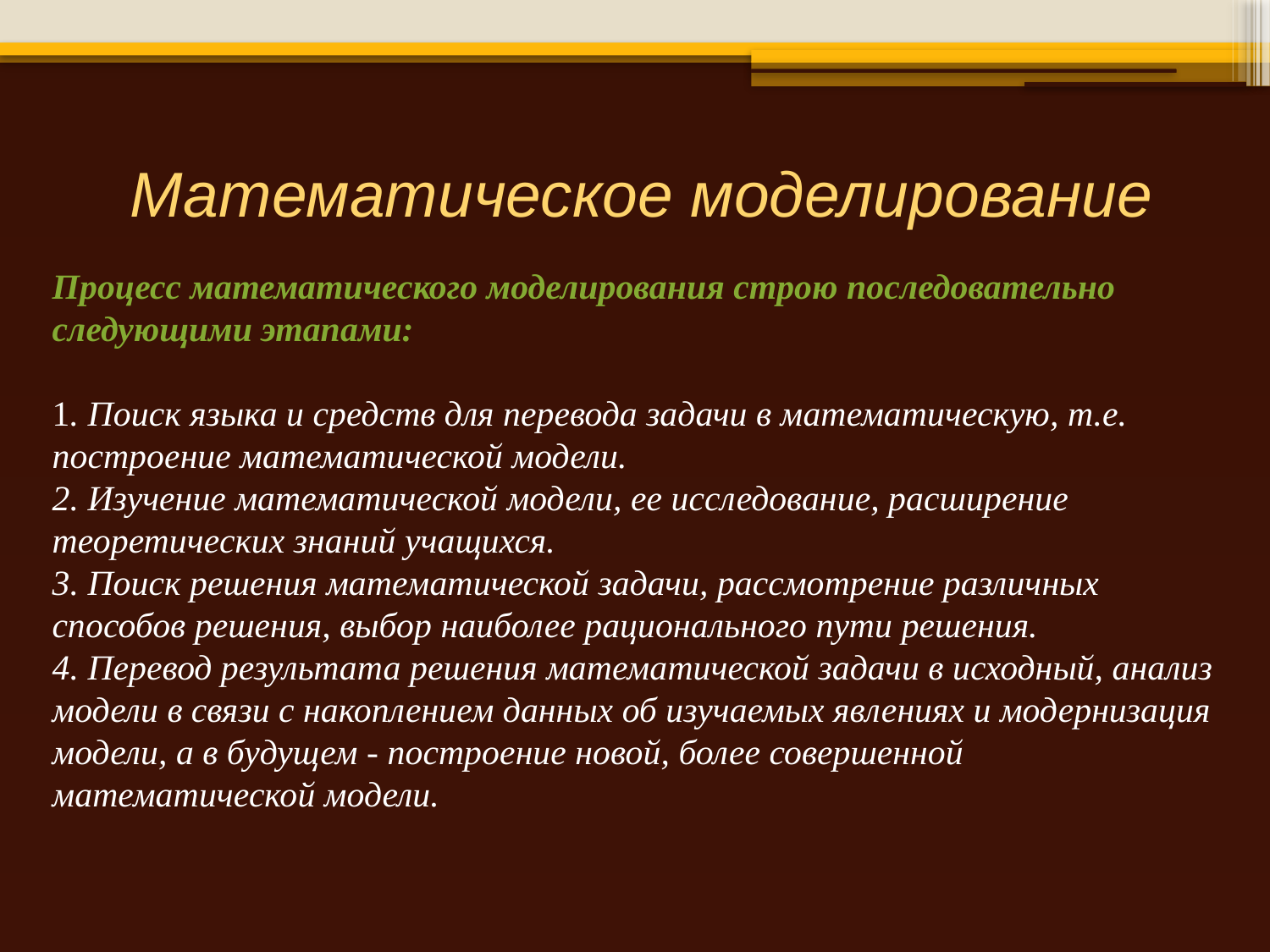

# Математическое моделирование
Процесс математического моделирования строю последовательно следующими этапами:
1. Поиск языка и средств для перевода задачи в математическую, т.е. построение математической модели.
2. Изучение математической модели, ее исследование, расширение теоретических знаний учащихся.
3. Поиск решения математической задачи, рассмотрение различных способов решения, выбор наиболее рационального пути решения.
4. Перевод результата решения математической задачи в исходный, анализ модели в связи с накоплением данных об изучаемых явлениях и модернизация модели, а в будущем - построение новой, более совершенной математической модели.